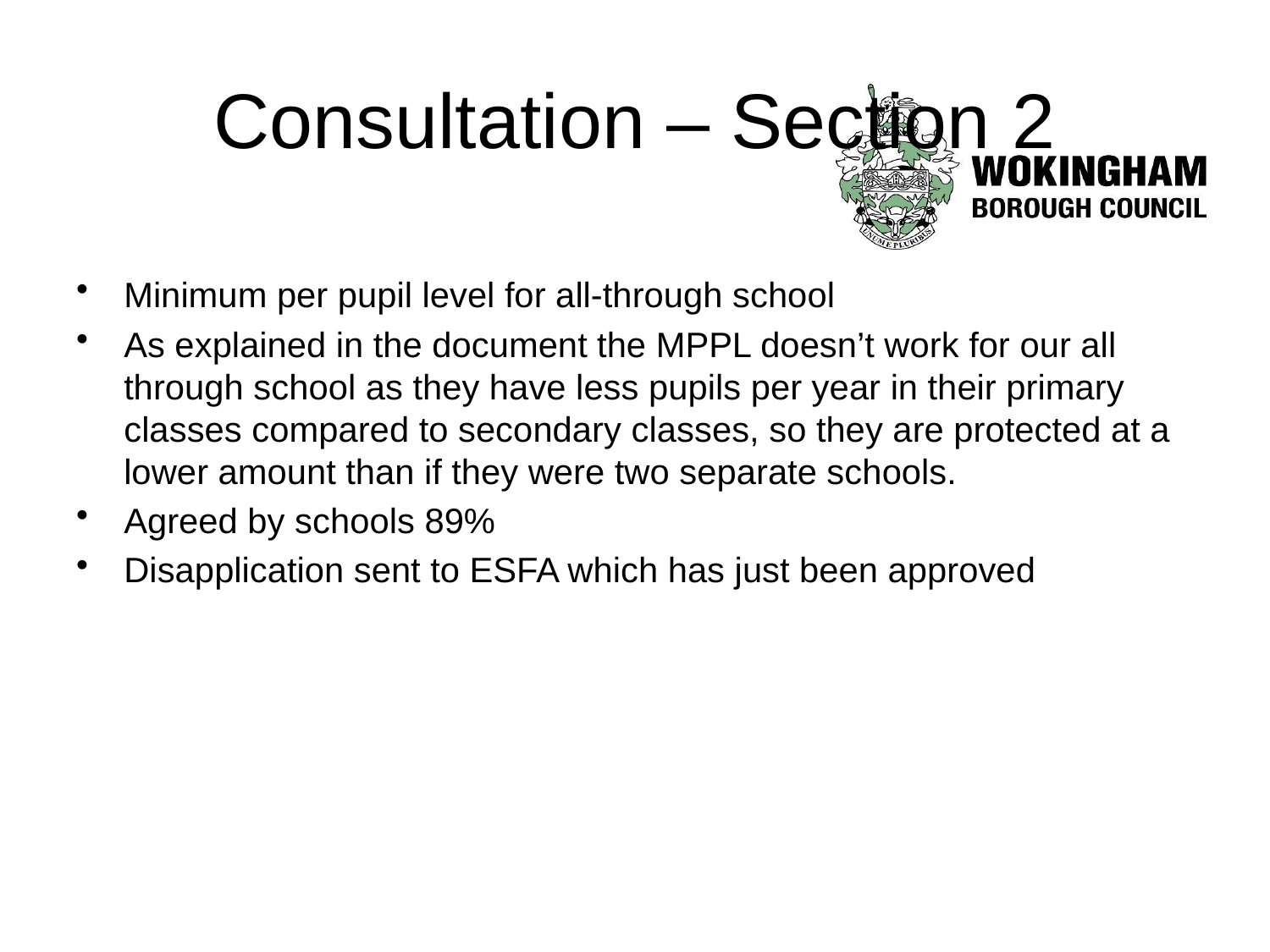

# Consultation – Section 2
Minimum per pupil level for all-through school
As explained in the document the MPPL doesn’t work for our all through school as they have less pupils per year in their primary classes compared to secondary classes, so they are protected at a lower amount than if they were two separate schools.
Agreed by schools 89%
Disapplication sent to ESFA which has just been approved